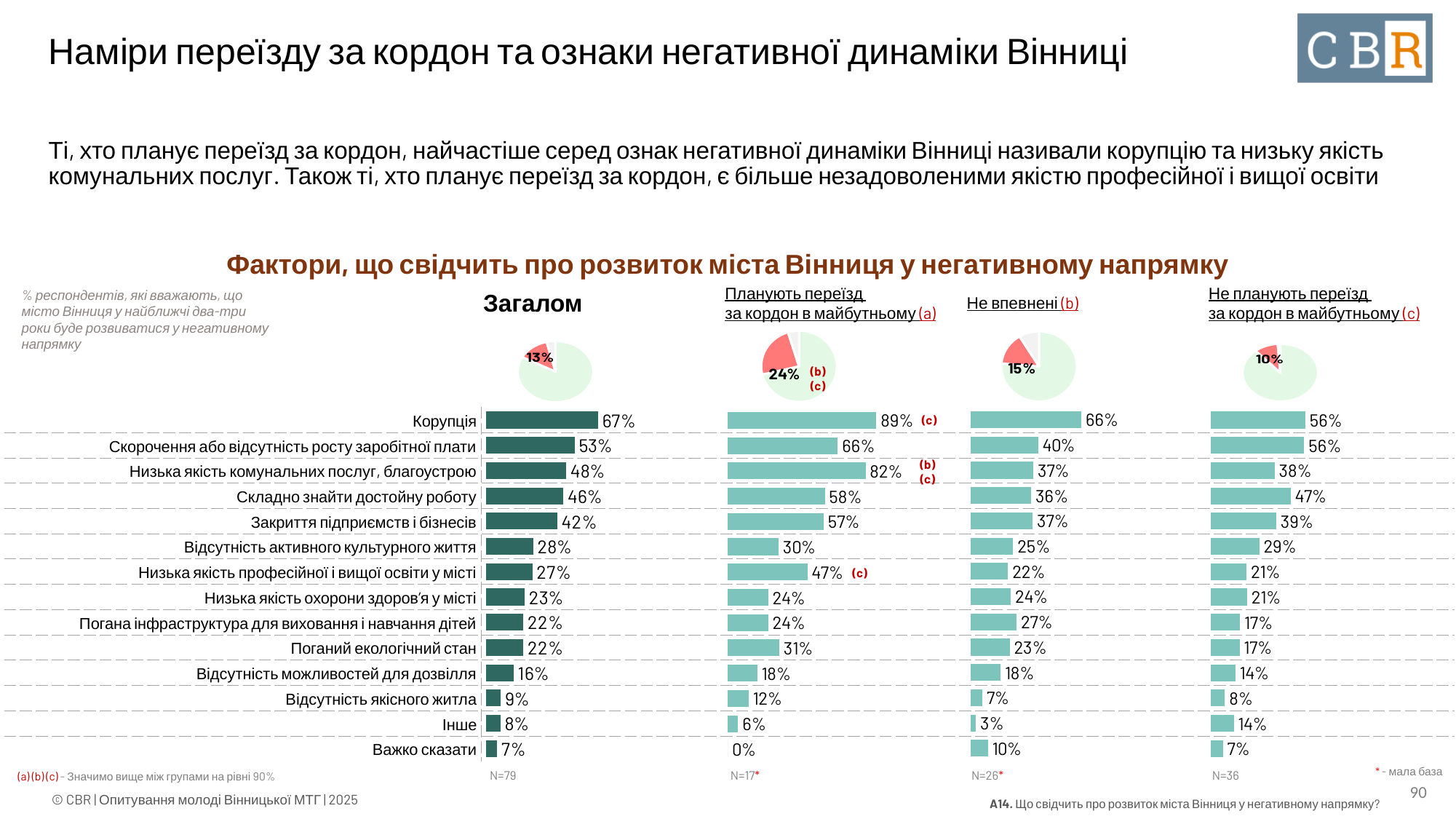

# Наміри переїзду за кордон та ознаки негативної динаміки Вінниці
Ті, хто планує переїзд за кордон, найчастіше серед ознак негативної динаміки Вінниці називали корупцію та низьку якість комунальних послуг. Також ті, хто планує переїзд за кордон, є більше незадоволеними якістю професійної і вищої освіти
Фактори, що свідчить про розвиток міста Вінниця у негативному напрямку
| Загалом | Планують переїзд за кордон в майбутньому (a) | Не впевнені (b) | Не планують переїзд за кордон в майбутньому (c) |
| --- | --- | --- | --- |
% респондентів, які вважають, що місто Вінниця у найближчі два-три роки буде розвиватися у негативному напрямку

### Chart

| Category | Стовпець1 |
|---|---|
| Позитивний напрямок | 0.8868 |
| Стагнація чи негативний напрямок | 0.1021 |
| Важко сказати | 0.0111 |

### Chart

| Category | Стовпець1 |
|---|---|
| Позитивний напрямок | 0.7638 |
| Стагнація чи негативний напрямок | 0.1498 |
| Важко сказати | 0.0864 |

### Chart

| Category | Стовпець1 |
|---|---|
| Позитивний напрямок | 0.7131 |
| Стагнація чи негативний напрямок | 0.2397 |
| Важко сказати | 0.0473 |

### Chart

| Category | Стовпець1 |
|---|---|
| Позитивний напрямок | 0.8289 |
| Стагнація чи негативний напрямок | 0.1333 |
| Важко сказати | 0.0378 |
(b) (c)

### Chart

| Category | Column1 |
|---|---|
| Корупція | 0.6605 |
| Скорочення або відсутність росту заробітної плати | 0.4018 |
| Низька якість комунальних послуг, благоустрою | 0.373 |
| Складно знайти достойну роботу | 0.3608 |
| Закриття підприємств і бізнесів | 0.3697 |
| Відсутність активного культурного життя | 0.2535 |
| Низька якість професійної і вищої освіти у місті | 0.2231 |
| Низька якість охорони здоров’я у місті | 0.2391 |
| Погана інфраструктура для виховання і навчання дітей | 0.2745 |
| Поганий екологічний стан | 0.233 |
| Відсутність можливостей для дозвілля | 0.1782 |
| Відсутність якісного житла | 0.0695 |
| Інше | 0.0315 |
| Важко сказати | 0.1029 |

### Chart

| Category | Column1 |
|---|---|
| Корупція | 0.6672 |
| Скорочення або відсутність росту заробітної плати | 0.5269 |
| Низька якість комунальних послуг, благоустрою | 0.4762 |
| Складно знайти достойну роботу | 0.4599 |
| Закриття підприємств і бізнесів | 0.4231 |
| Відсутність активного культурного життя | 0.2795 |
| Низька якість професійної і вищої освіти у місті | 0.2744 |
| Низька якість охорони здоров’я у місті | 0.2284 |
| Погана інфраструктура для виховання і навчання дітей | 0.2216 |
| Поганий екологічний стан | 0.2213 |
| Відсутність можливостей для дозвілля | 0.1626 |
| Відсутність якісного житла | 0.0872 |
| Інше | 0.0843 |
| Важко сказати | 0.0655 |

### Chart

| Category | Column1 |
|---|---|
| Корупція | 0.5619 |
| Скорочення або відсутність росту заробітної плати | 0.5551 |
| Низька якість комунальних послуг, благоустрою | 0.3787 |
| Складно знайти достойну роботу | 0.4741 |
| Закриття підприємств і бізнесів | 0.388 |
| Відсутність активного культурного життя | 0.2877 |
| Низька якість професійної і вищої освіти у місті | 0.2119 |
| Низька якість охорони здоров’я у місті | 0.2146 |
| Погана інфраструктура для виховання і навчання дітей | 0.1728 |
| Поганий екологічний стан | 0.1696 |
| Відсутність можливостей для дозвілля | 0.1445 |
| Відсутність якісного житла | 0.0825 |
| Інше | 0.1353 |
| Важко сказати | 0.0706 |

### Chart

| Category | Column1 |
|---|---|
| Корупція | 0.8857 |
| Скорочення або відсутність росту заробітної плати | 0.6556 |
| Низька якість комунальних послуг, благоустрою | 0.8211 |
| Складно знайти достойну роботу | 0.578 |
| Закриття підприємств і бізнесів | 0.5714 |
| Відсутність активного культурного життя | 0.3015 |
| Низька якість професійної і вищої освіти у місті | 0.4737 |
| Низька якість охорони здоров’я у місті | 0.2401 |
| Погана інфраструктура для виховання і навчання дітей | 0.2401 |
| Поганий екологічний стан | 0.3065 |
| Відсутність можливостей для дозвілля | 0.1753 |
| Відсутність якісного житла | 0.1227 |
| Інше | 0.0614 |
| Важко сказати | 0.0 |
(c)
| Корупція |  |
| --- | --- |
| Скорочення або відсутність росту заробітної плати |  |
| Низька якість комунальних послуг, благоустрою |  |
| Складно знайти достойну роботу |  |
| Закриття підприємств і бізнесів |  |
| Відсутність активного культурного життя |  |
| Низька якість професійної і вищої освіти у місті |  |
| Низька якість охорони здоров’я у місті |  |
| Погана інфраструктура для виховання і навчання дітей |  |
| Поганий екологічний стан |  |
| Відсутність можливостей для дозвілля |  |
| Відсутність якісного житла |  |
| Інше |  |
| Важко сказати |  |
(b) (c)
(c)
* - мала база
| N=79 | N=17\* | N=26\* | N=36 |
| --- | --- | --- | --- |
(a) (b) (c) - Значимо вище між групами на рівні 90%
90
A14. Що свідчить про розвиток міста Вінниця у негативному напрямку?